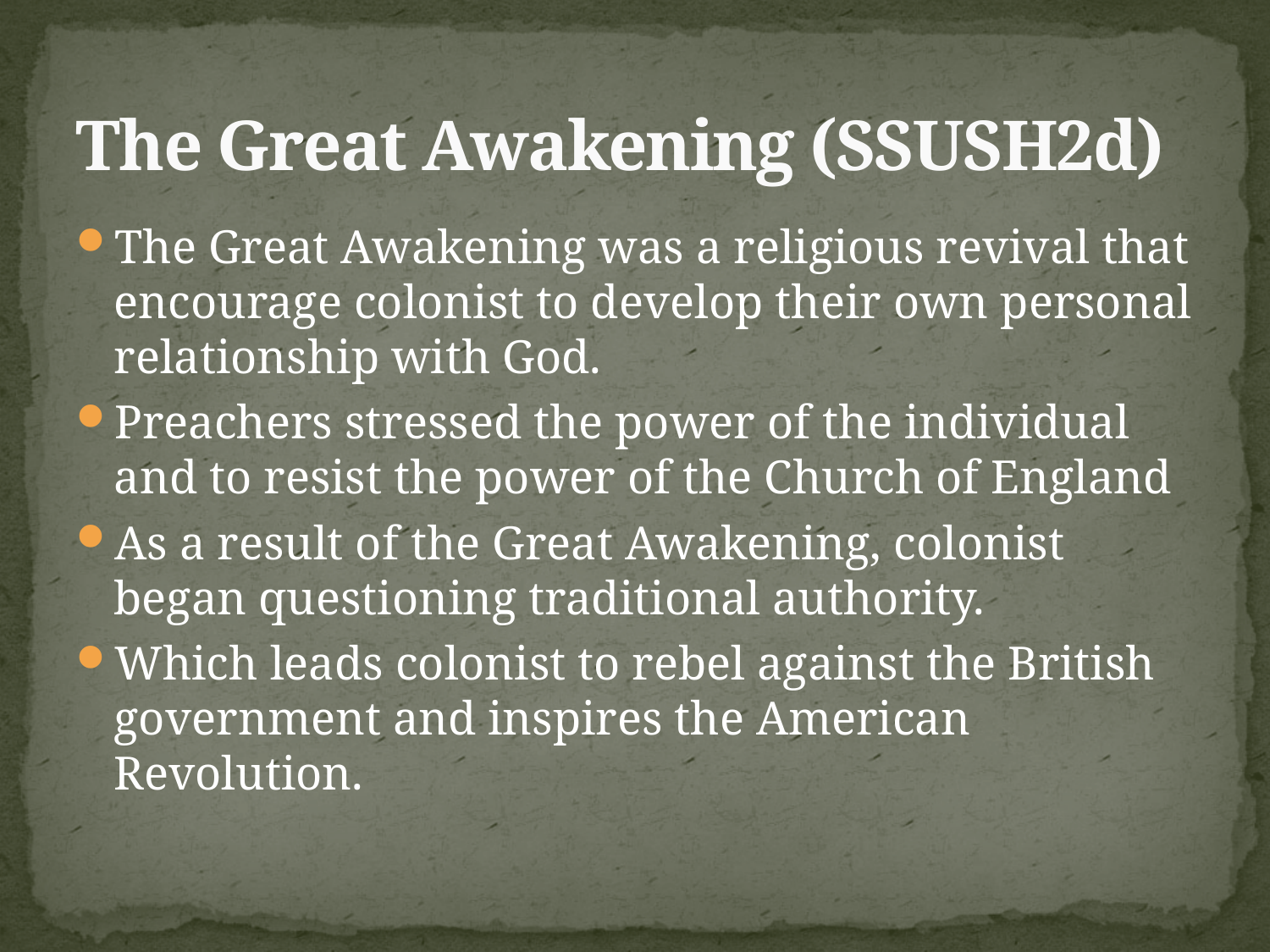

# The Great Awakening (SSUSH2d)
The Great Awakening was a religious revival that encourage colonist to develop their own personal relationship with God.
Preachers stressed the power of the individual and to resist the power of the Church of England
As a result of the Great Awakening, colonist began questioning traditional authority.
Which leads colonist to rebel against the British government and inspires the American Revolution.